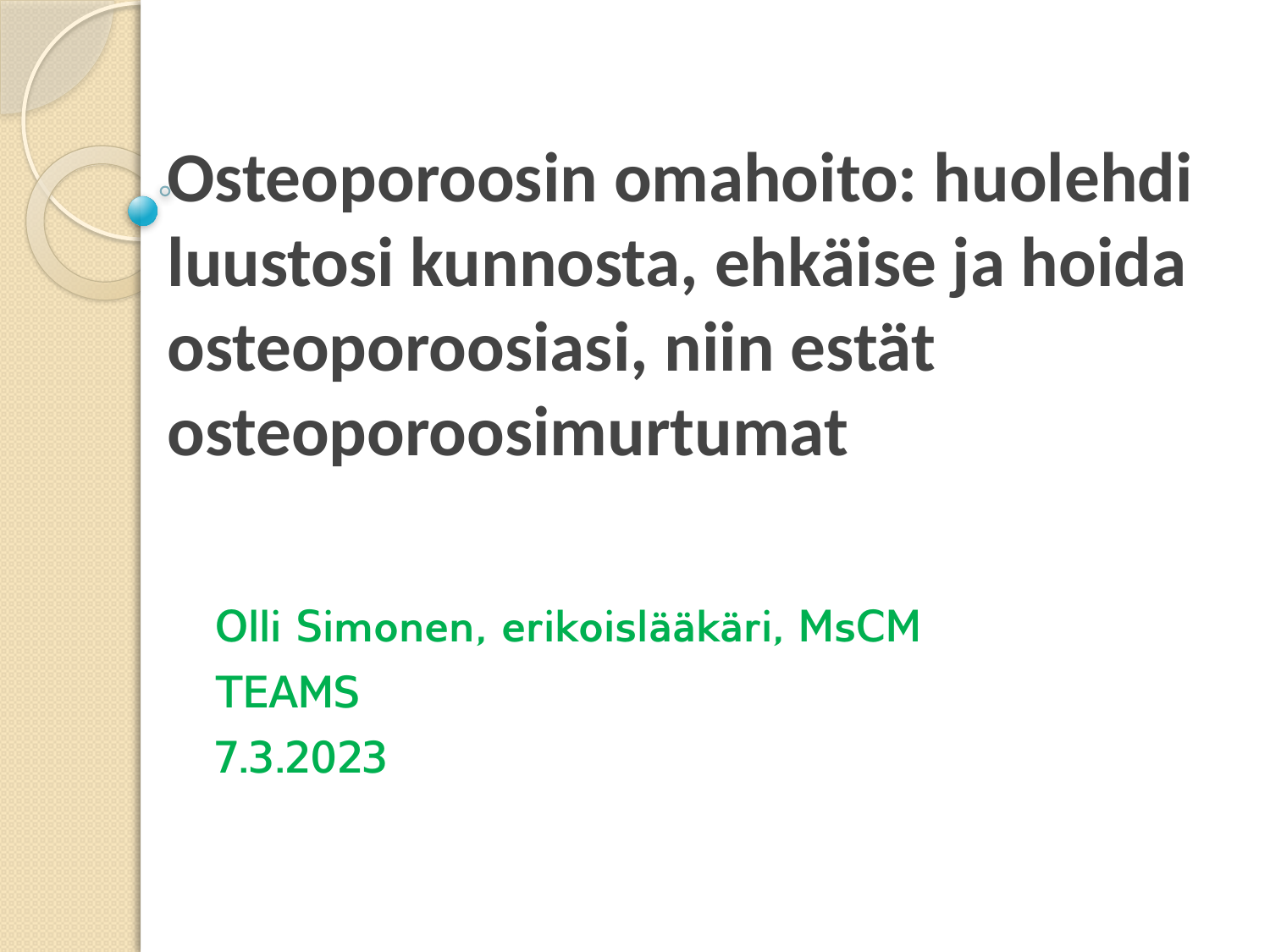

# Osteoporoosin omahoito: huolehdi luustosi kunnosta, ehkäise ja hoida osteoporoosiasi, niin estät osteoporoosimurtumat
Olli Simonen, erikoislääkäri, MsCM
TEAMS
7.3.2023